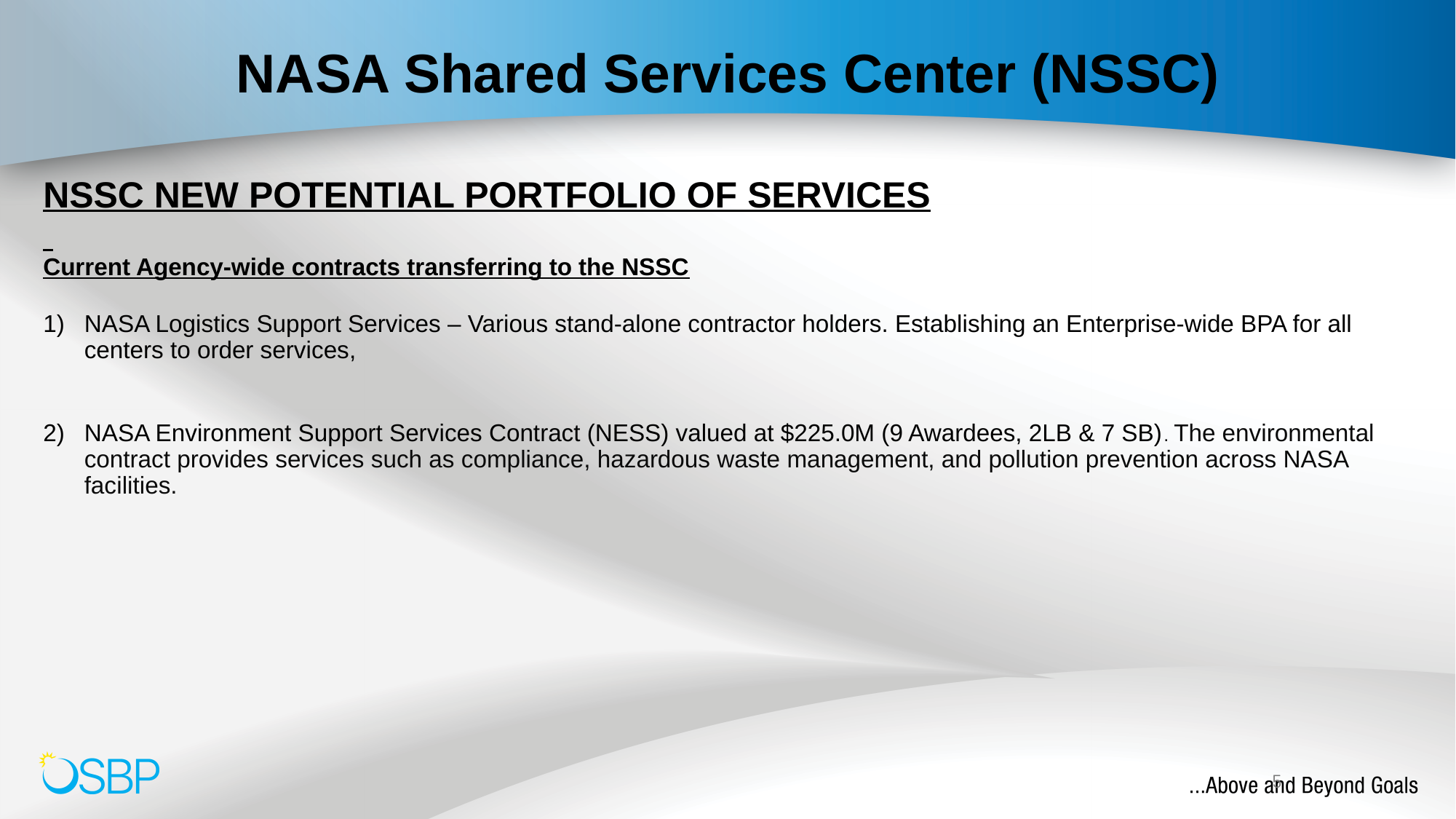

# NASA Shared Services Center (NSSC)
NSSC NEW POTENTIAL PORTFOLIO OF SERVICES

Current Agency-wide contracts transferring to the NSSC

NASA Logistics Support Services – Various stand-alone contractor holders. Establishing an Enterprise-wide BPA for all centers to order services,

NASA Environment Support Services Contract (NESS) valued at $225.0M (9 Awardees, 2LB & 7 SB). The environmental contract provides services such as compliance, hazardous waste management, and pollution prevention across NASA facilities.
5